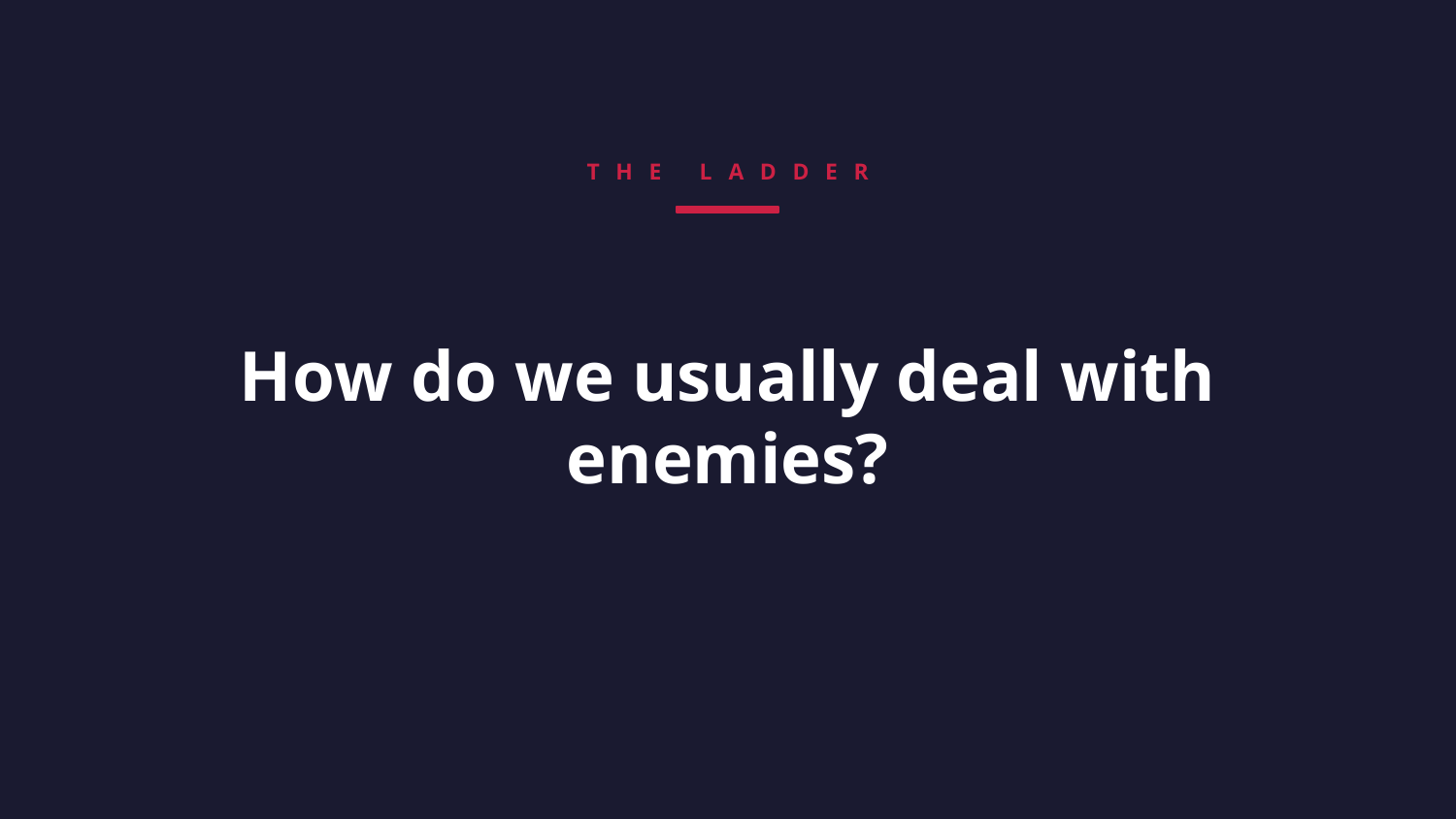

THE LADDER

How do we usually deal with enemies?